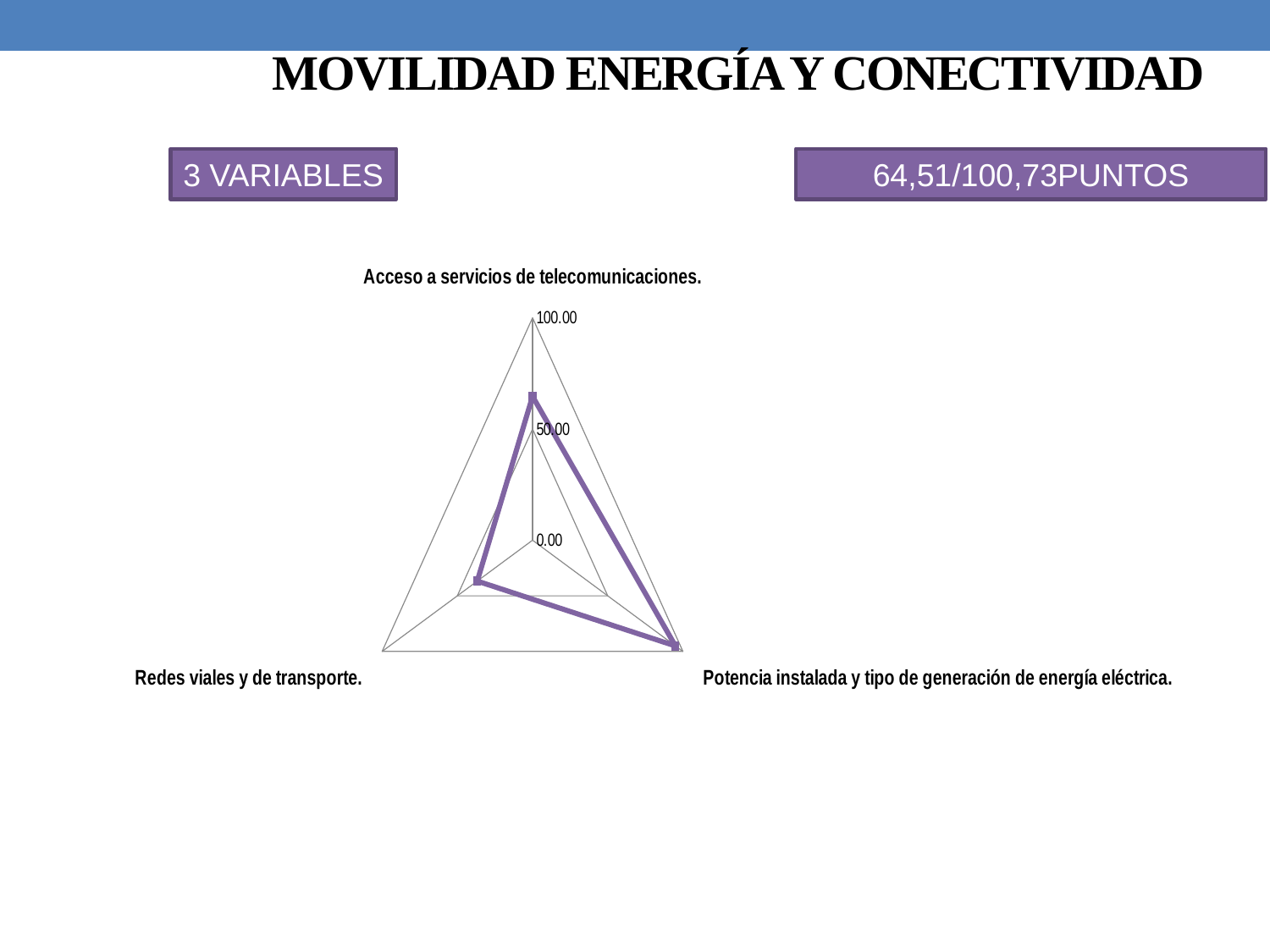

# MOVILIDAD ENERGÍA Y CONECTIVIDAD
3 VARIABLES
64,51/100,73PUNTOS

### Chart

| Category |  |
|---|---|
| Acceso a servicios de telecomunicaciones. | 64.66692434079125 |
| Potencia instalada y tipo de generación de energía eléctrica. | 95.00051952979238 |
| Redes viales y de transporte. | 36.755328330544536 |